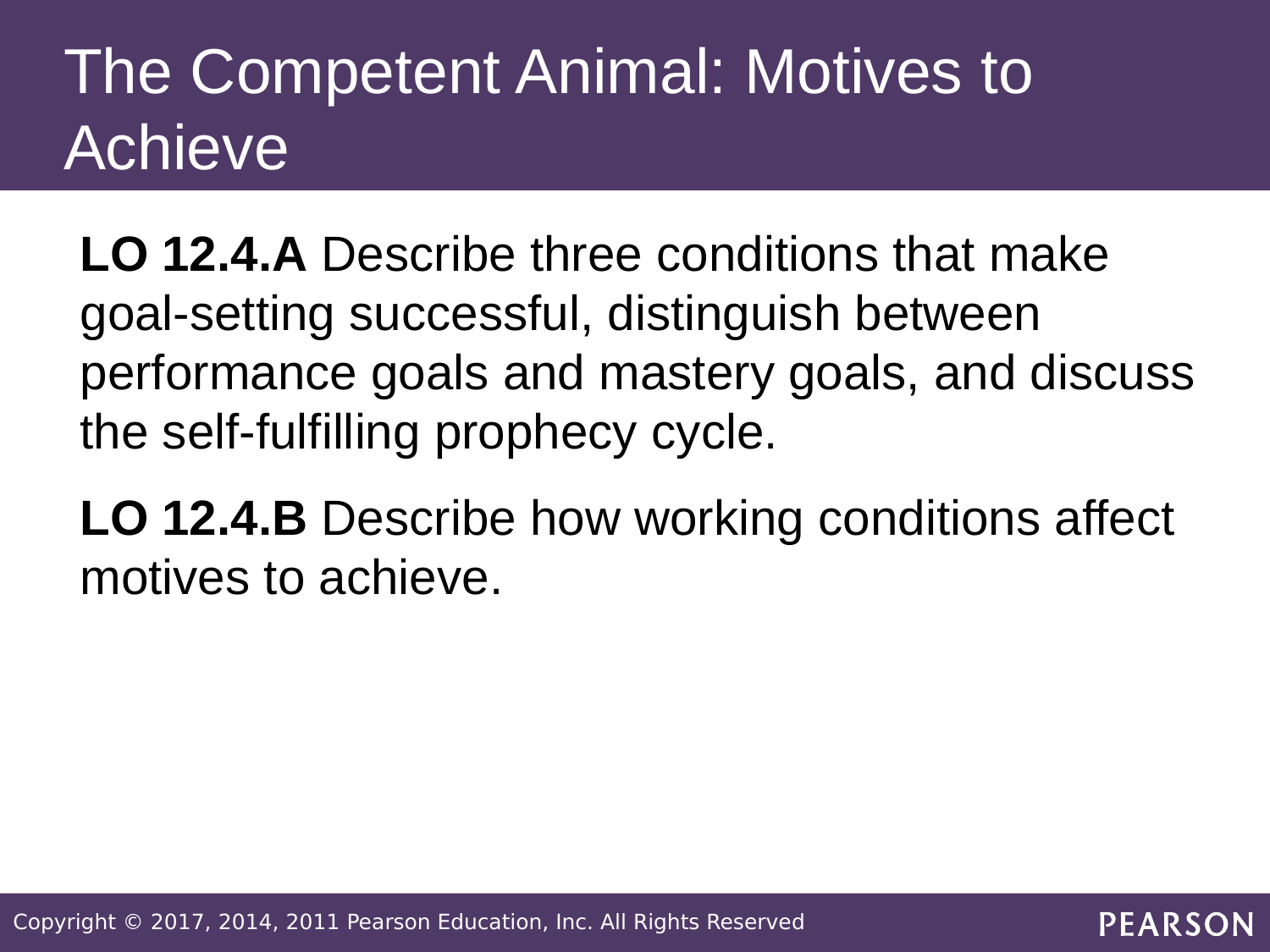

# The Competent Animal: Motives to Achieve
LO 12.4.A Describe three conditions that make goal-setting successful, distinguish between performance goals and mastery goals, and discuss the self-fulfilling prophecy cycle.
LO 12.4.B Describe how working conditions affect motives to achieve.